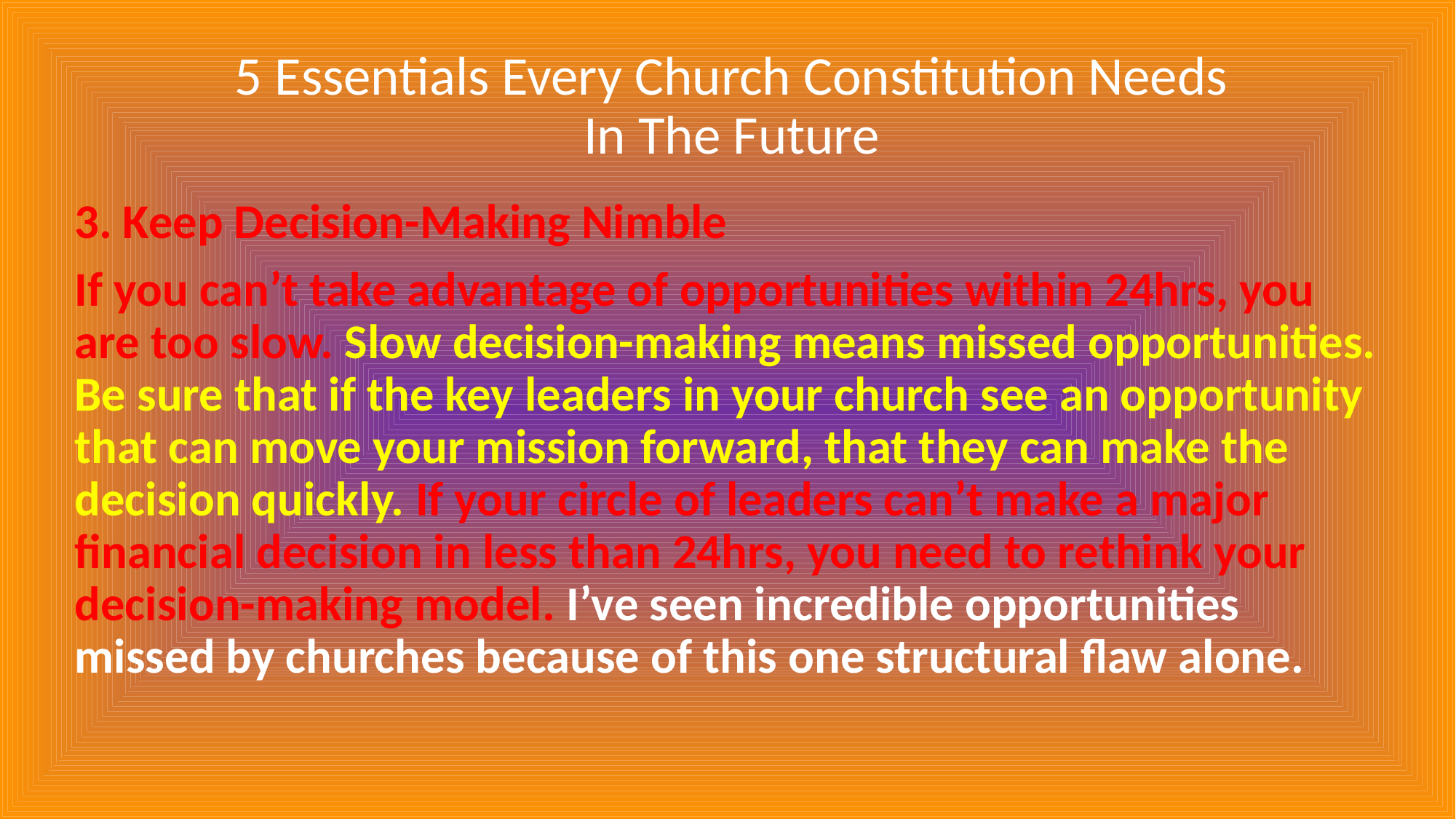

# 5 Essentials Every Church Constitution Needs In The Future
3. Keep Decision-Making Nimble
If you can’t take advantage of opportunities within 24hrs, you are too slow. Slow decision-making means missed opportunities. Be sure that if the key leaders in your church see an opportunity that can move your mission forward, that they can make the decision quickly. If your circle of leaders can’t make a major financial decision in less than 24hrs, you need to rethink your decision-making model. I’ve seen incredible opportunities missed by churches because of this one structural flaw alone.